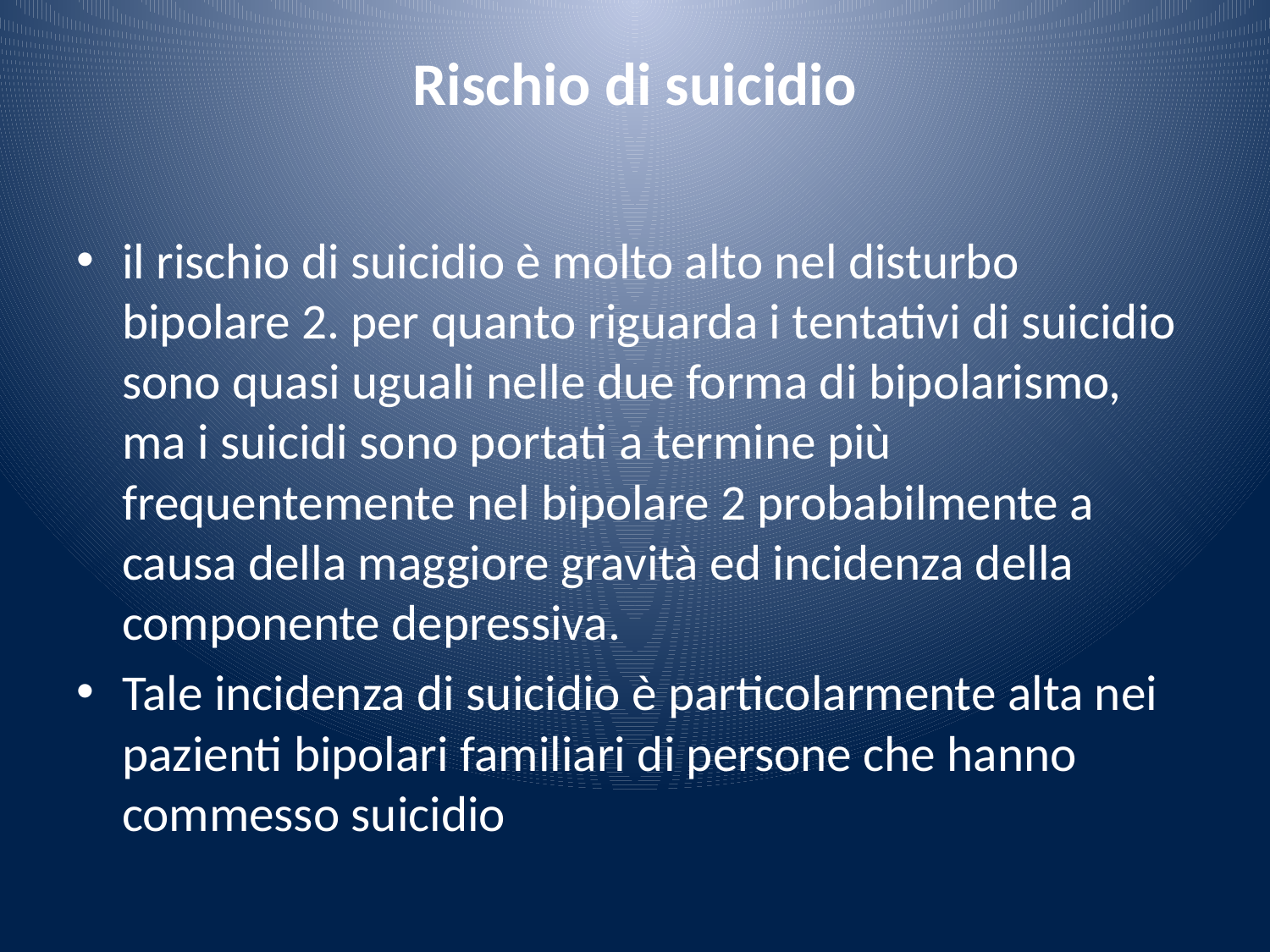

# Rischio di suicidio
il rischio di suicidio è molto alto nel disturbo bipolare 2. per quanto riguarda i tentativi di suicidio sono quasi uguali nelle due forma di bipolarismo, ma i suicidi sono portati a termine più frequentemente nel bipolare 2 probabilmente a causa della maggiore gravità ed incidenza della componente depressiva.
Tale incidenza di suicidio è particolarmente alta nei pazienti bipolari familiari di persone che hanno commesso suicidio